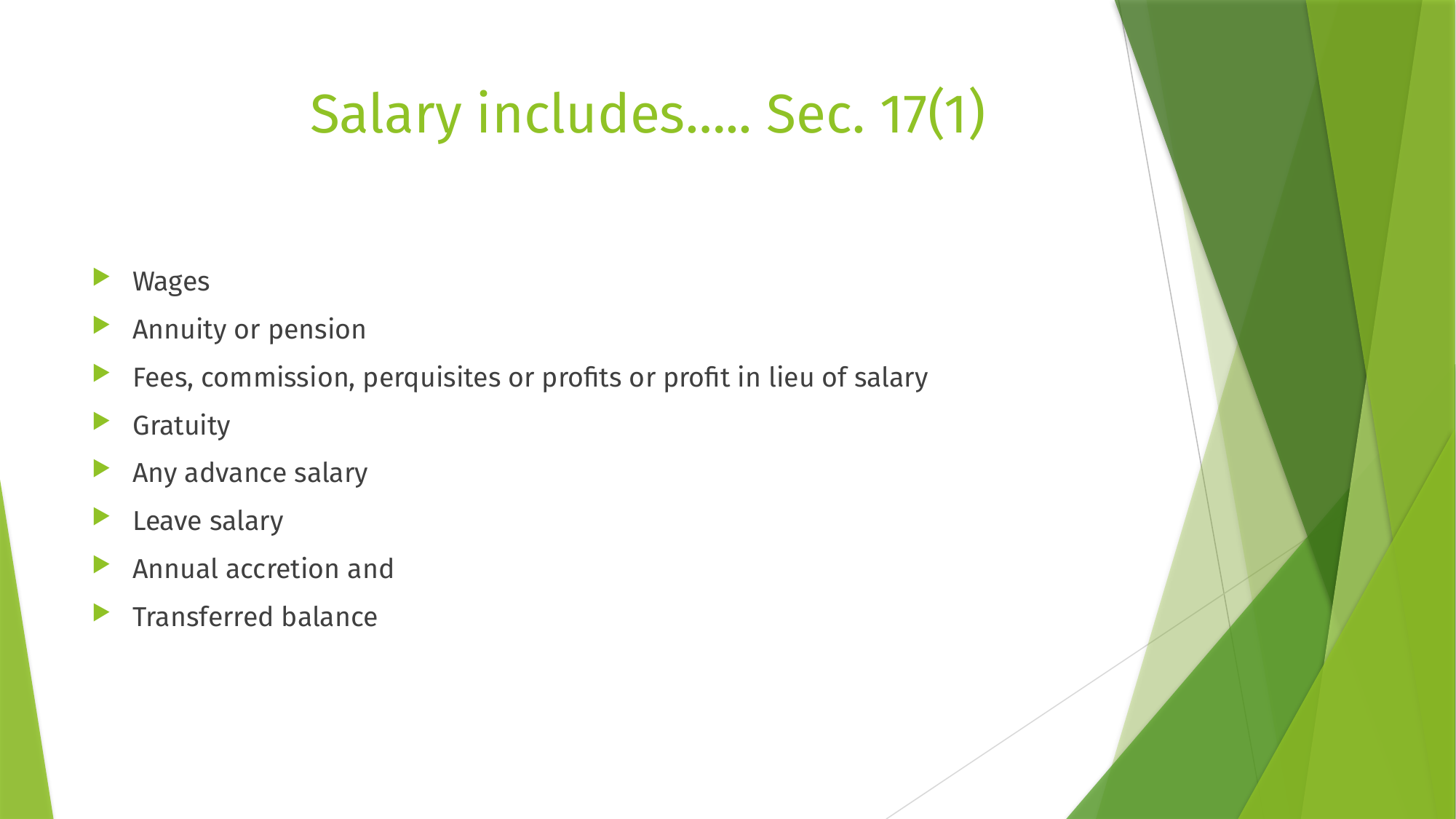

# Salary includes….. Sec. 17(1)
Wages
Annuity or pension
Fees, commission, perquisites or profits or profit in lieu of salary
Gratuity
Any advance salary
Leave salary
Annual accretion and
Transferred balance